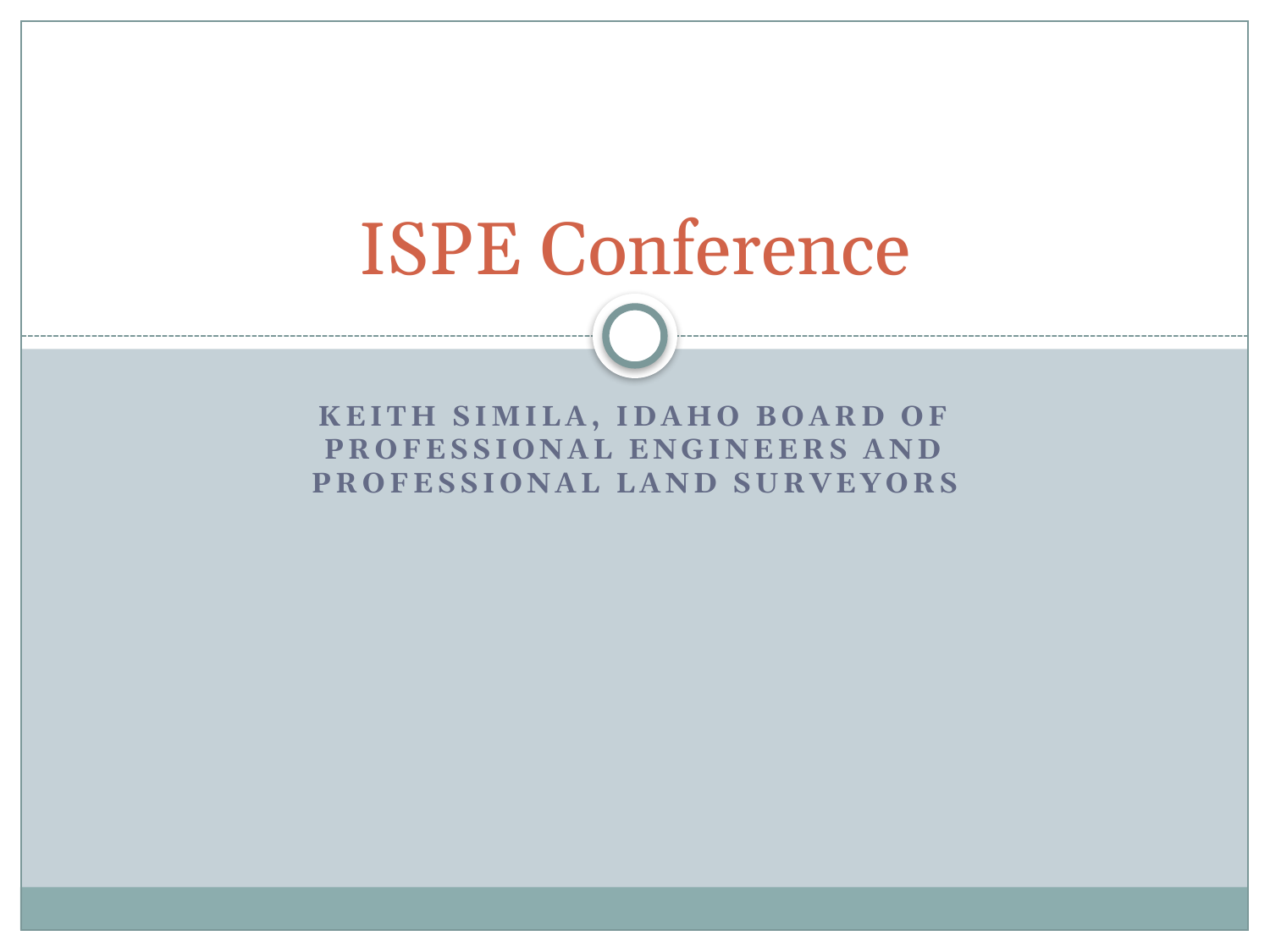

# ISPE Conference
Keith Simila, Idaho Board of Professional Engineers and Professional Land Surveyors